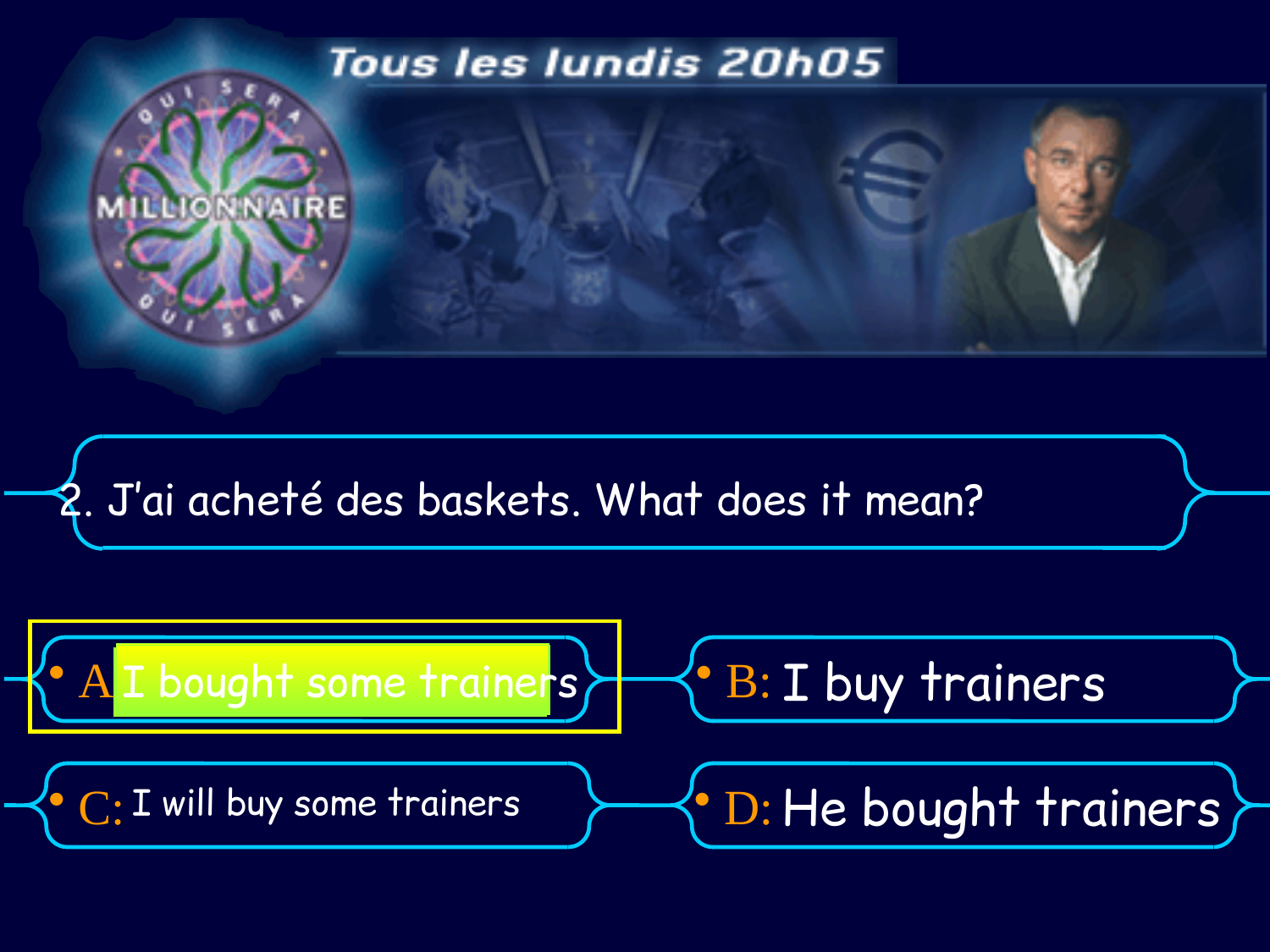

2. J’ai acheté des baskets. What does it mean?

I buy trainers

I bought some trainers
He bought trainers
I will buy some trainers